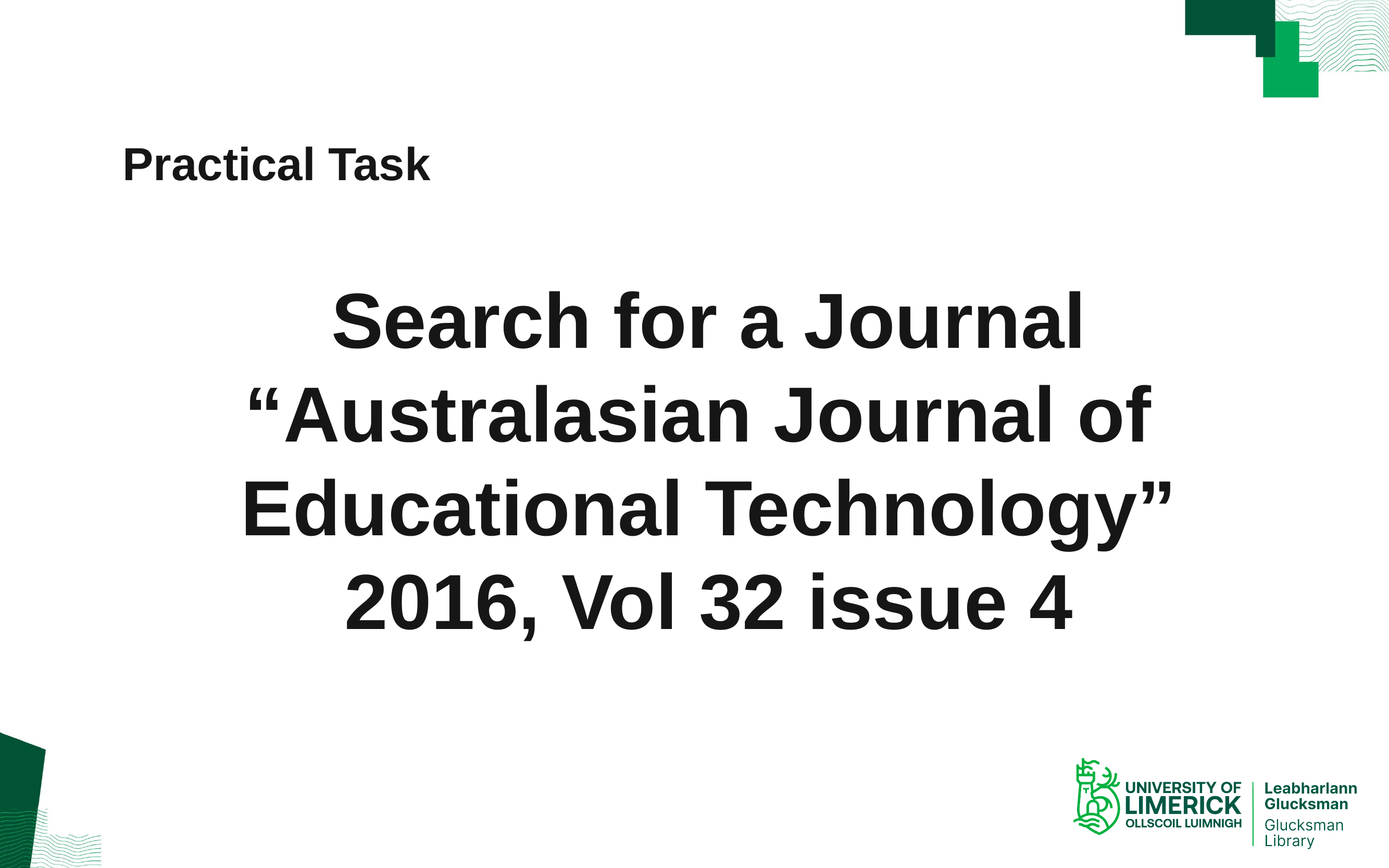

Practical Task
Search for a Journal
“Australasian Journal of
Educational Technology”
 2016, Vol 32 issue 4